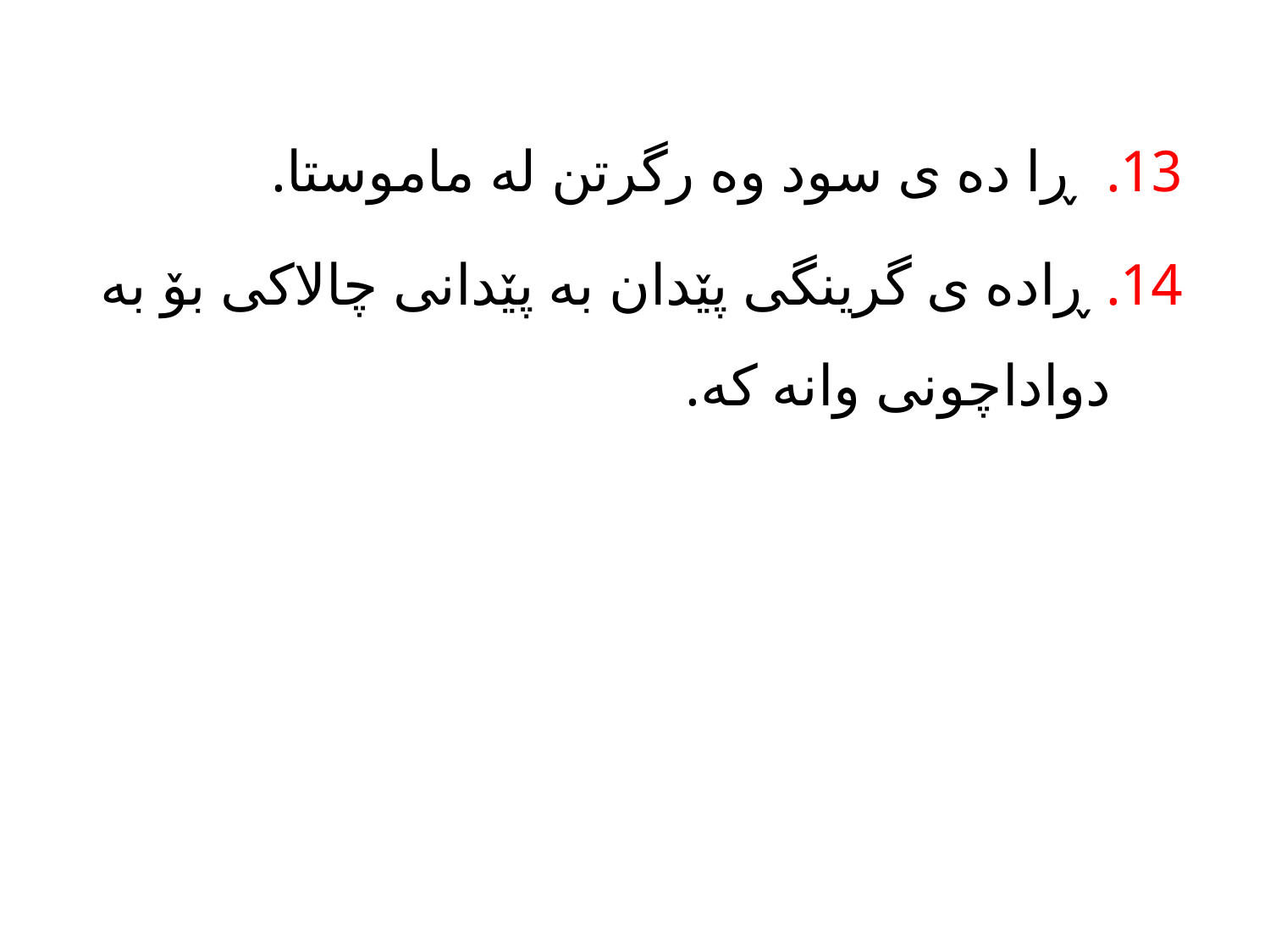

ڕا ده ی سود وه رگرتن له ماموستا.
 ڕاده ی گرینگی پێدان به پێدانی چالاکی بۆ به دواداچونی وانه که.